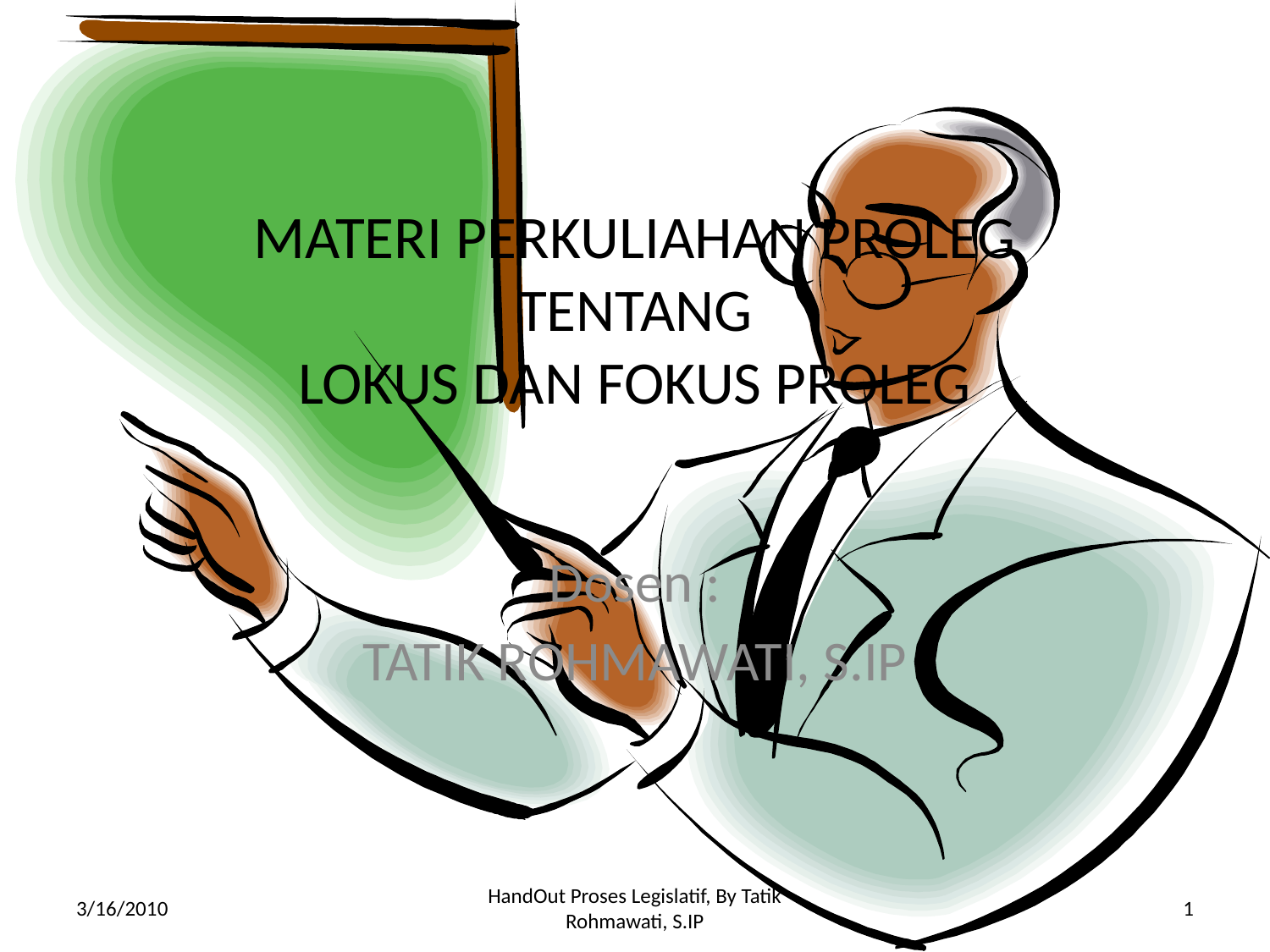

# MATERI PERKULIAHAN PROLEG TENTANG LOKUS DAN FOKUS PROLEG
Dosen :
TATIK ROHMAWATI, S.IP

3/16/2010
HandOut Proses Legislatif, By Tatik Rohmawati, S.IP
1